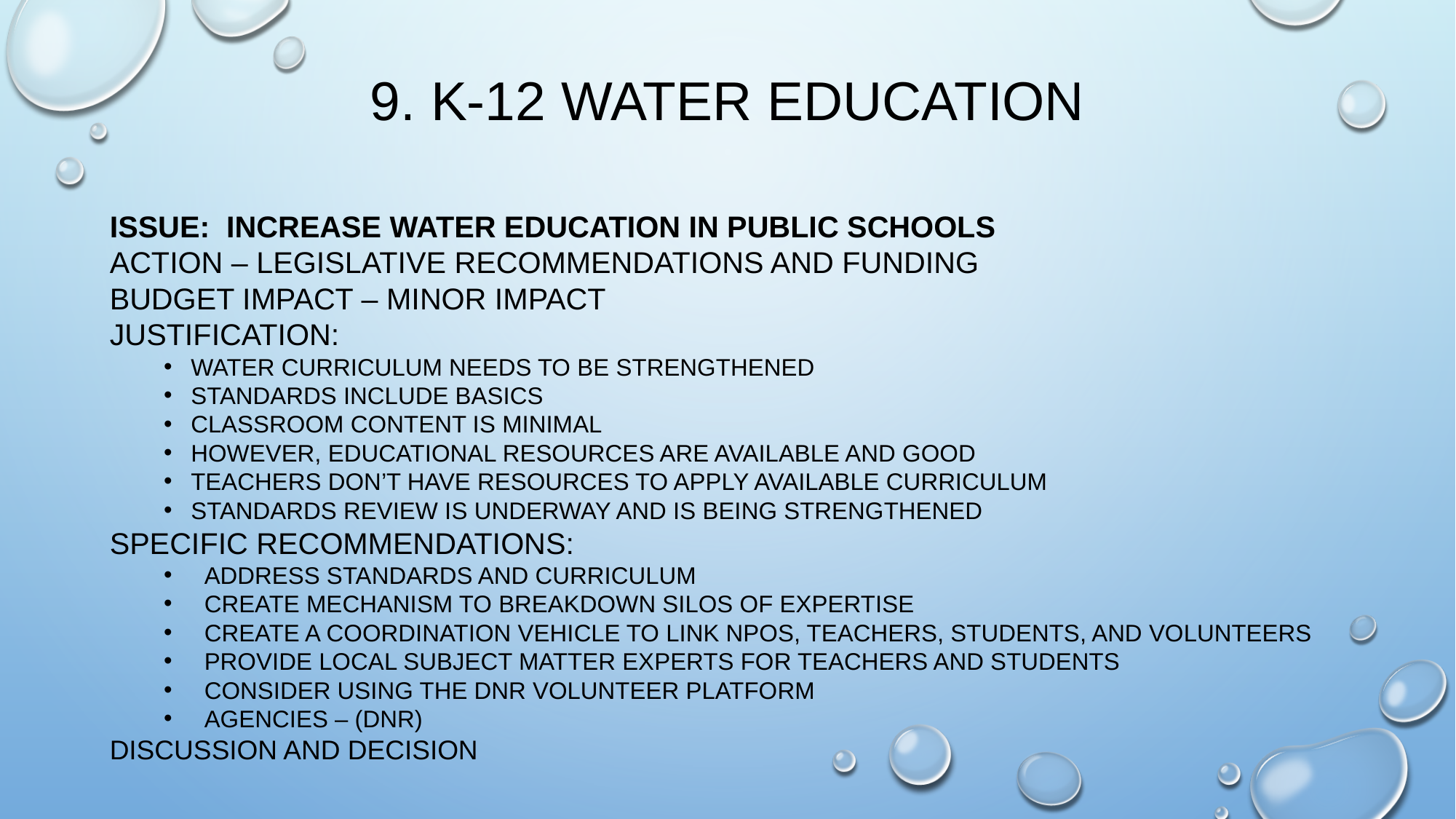

# 9. k-12 water education
Issue:  increase water education in public schools
Action – legislative recommendations and funding
Budget impact – minor impact
Justification:
Water curriculum needs to be strengthened
Standards include basics
Classroom content is minimal
However, educational resources are available and good
Teachers don’t have resources to apply available curriculum
Standards review is underway and is being strengthened
Specific recommendations:
Address standards and curriculum
Create mechanism to breakdown silos of expertise
Create a coordination vehicle to link npos, teachers, students, and volunteers
Provide local subject matter experts for teachers and students
Consider using the dnr volunteer platform
Agencies – (dnr)
Discussion and decision